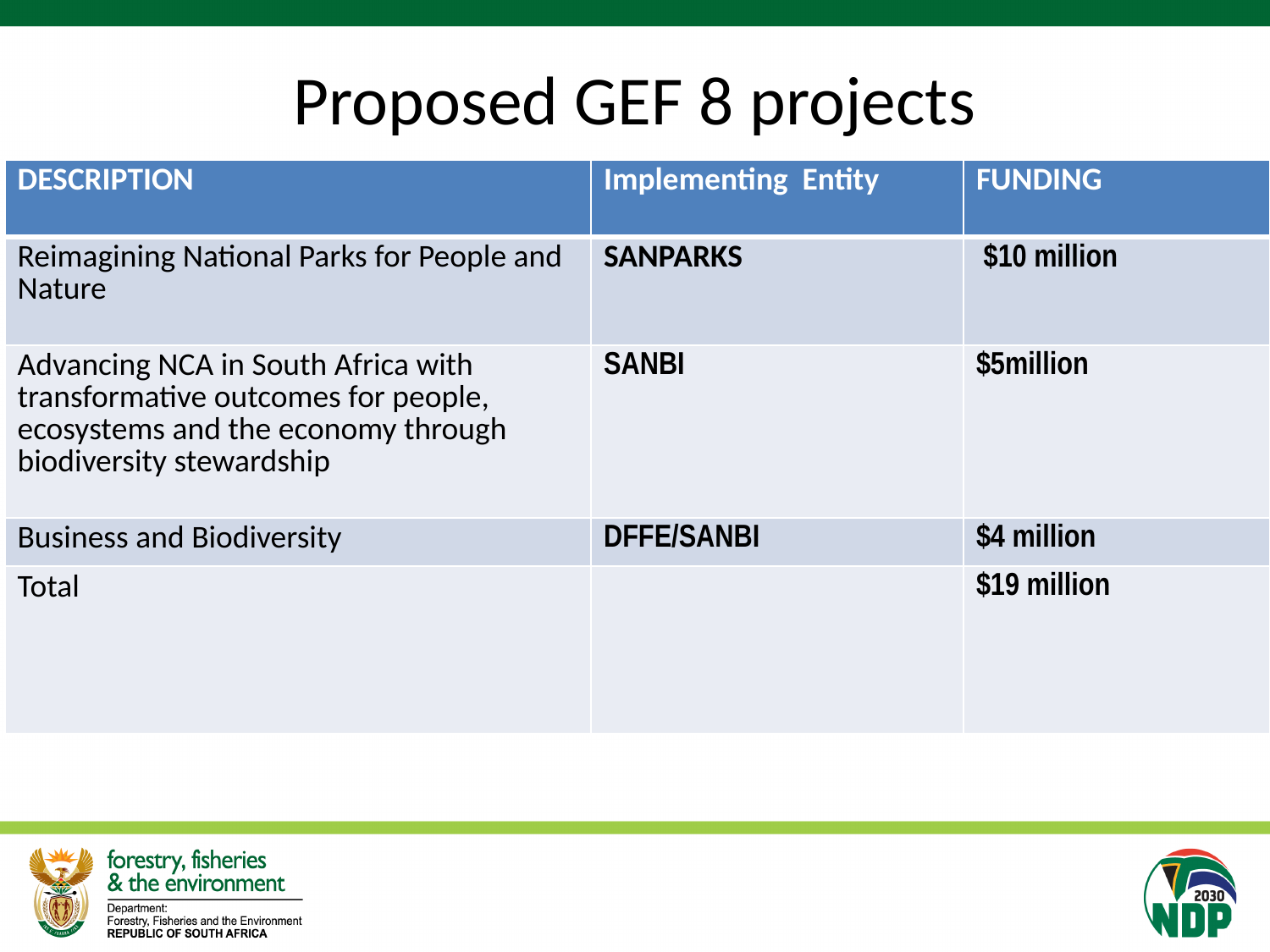

# Proposed GEF 8 projects
| DESCRIPTION | Implementing Entity | FUNDING |
| --- | --- | --- |
| Reimagining National Parks for People and Nature | SANPARKS | $10 million |
| Advancing NCA in South Africa with transformative outcomes for people, ecosystems and the economy through biodiversity stewardship | SANBI | $5million |
| Business and Biodiversity | DFFE/SANBI | $4 million |
| Total |  | $19 million |